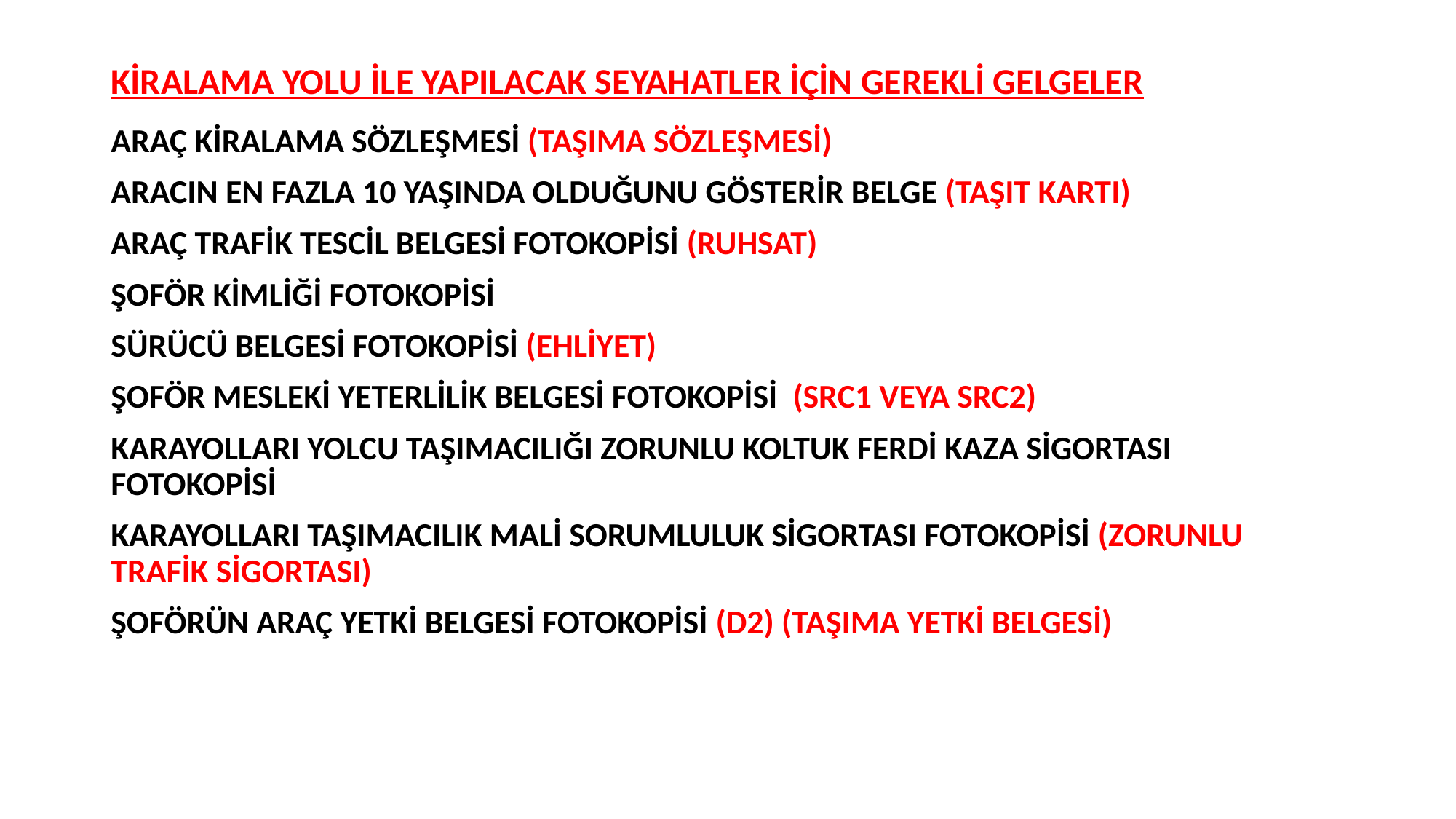

# KİRALAMA YOLU İLE YAPILACAK SEYAHATLER İÇİN GEREKLİ GELGELER
ARAÇ KİRALAMA SÖZLEŞMESİ (TAŞIMA SÖZLEŞMESİ)
ARACIN EN FAZLA 10 YAŞINDA OLDUĞUNU GÖSTERİR BELGE (TAŞIT KARTI)
ARAÇ TRAFİK TESCİL BELGESİ FOTOKOPİSİ (RUHSAT)
ŞOFÖR KİMLİĞİ FOTOKOPİSİ
SÜRÜCÜ BELGESİ FOTOKOPİSİ (EHLİYET)
ŞOFÖR MESLEKİ YETERLİLİK BELGESİ FOTOKOPİSİ  (SRC1 VEYA SRC2)
KARAYOLLARI YOLCU TAŞIMACILIĞI ZORUNLU KOLTUK FERDİ KAZA SİGORTASI FOTOKOPİSİ
KARAYOLLARI TAŞIMACILIK MALİ SORUMLULUK SİGORTASI FOTOKOPİSİ (ZORUNLU TRAFİK SİGORTASI)
ŞOFÖRÜN ARAÇ YETKİ BELGESİ FOTOKOPİSİ (D2) (TAŞIMA YETKİ BELGESİ)